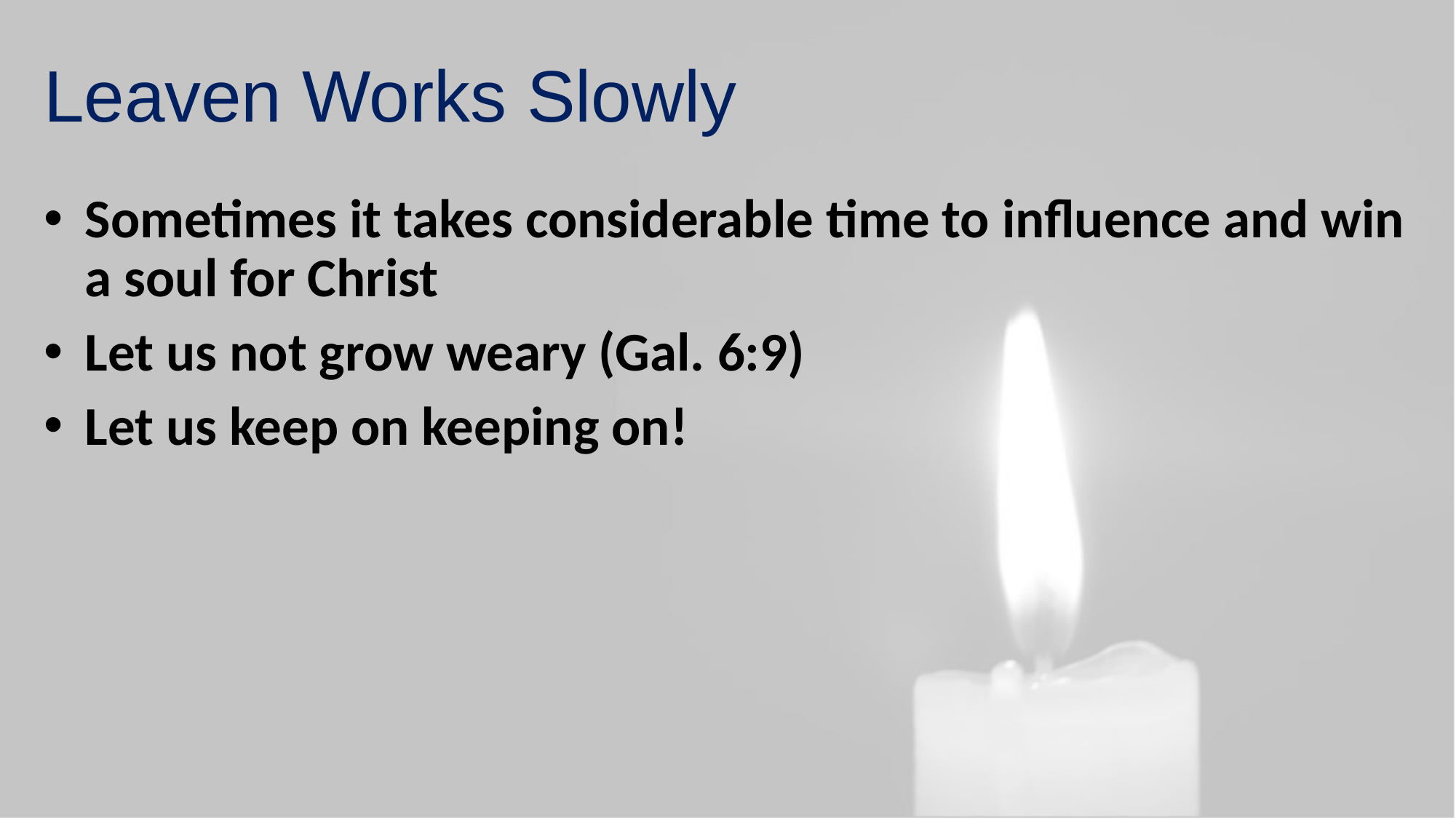

Leaven Works Slowly
Sometimes it takes considerable time to influence and win a soul for Christ
Let us not grow weary (Gal. 6:9)
Let us keep on keeping on!